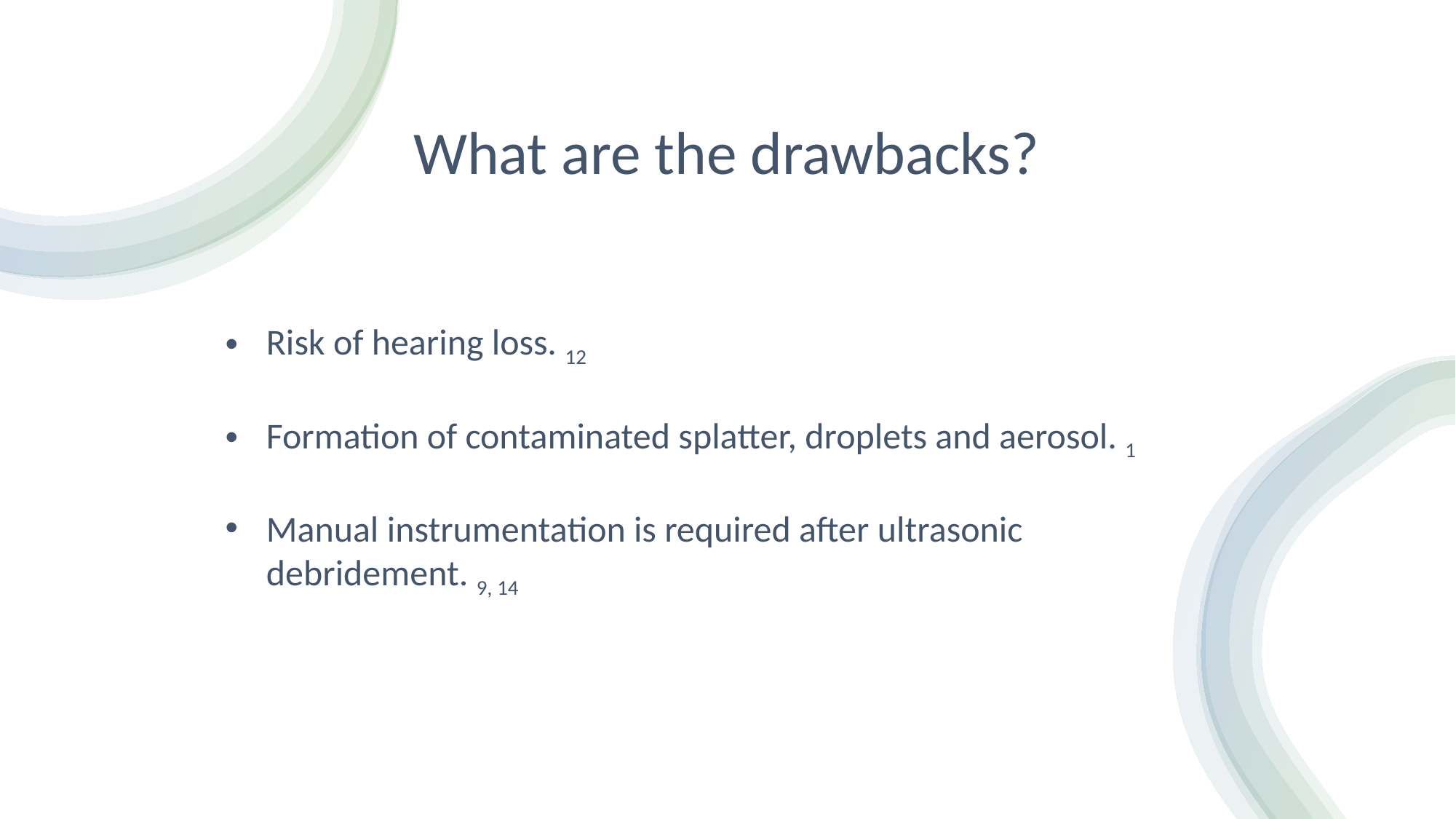

# What are the drawbacks?

Risk of hearing loss. 12

Formation of contaminated splatter, droplets and aerosol. 1

Manual instrumentation is required after ultrasonic debridement. 9, 14